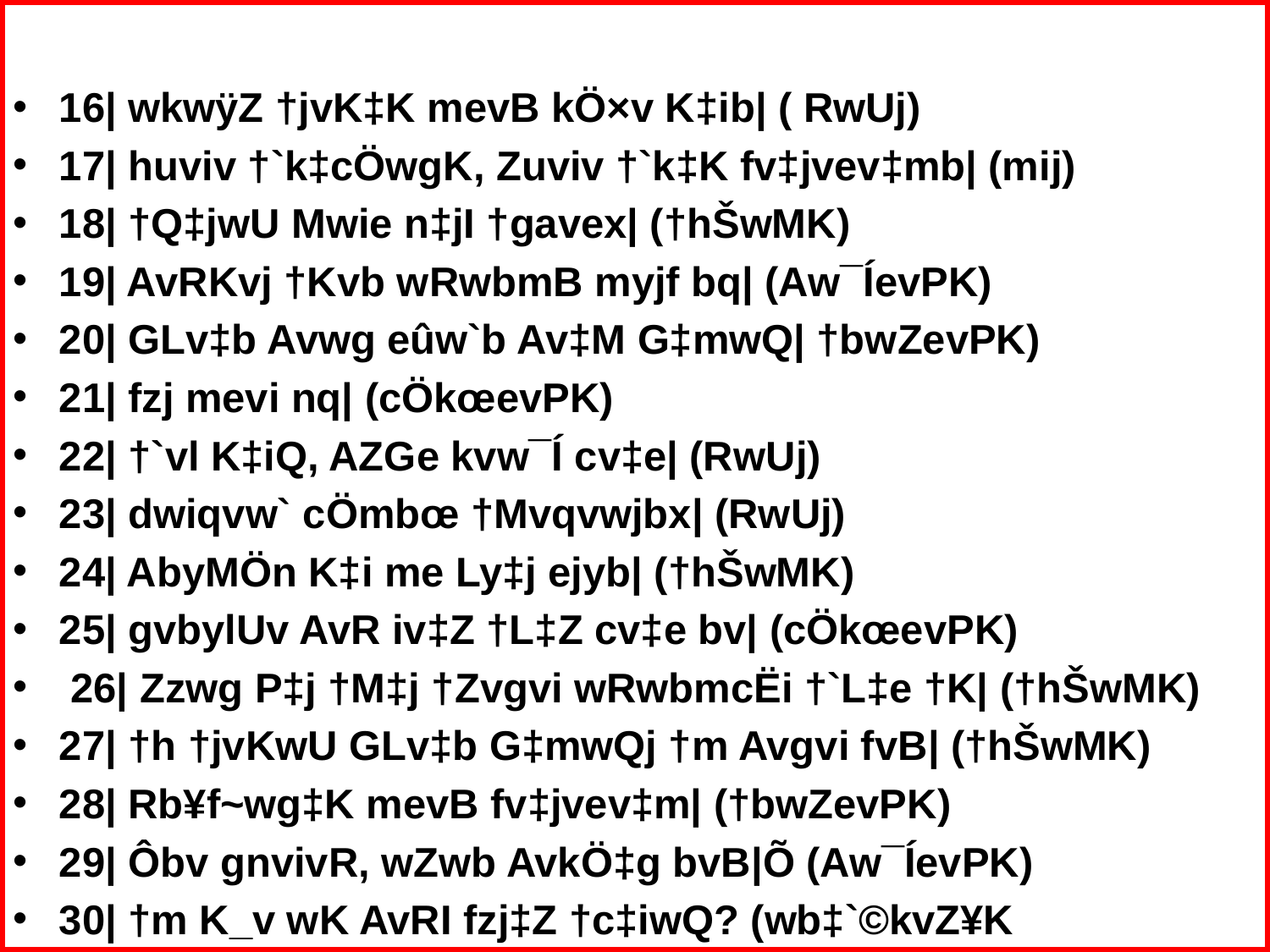

16| wkwÿZ †jvK‡K mevB kÖ×v K‡ib| ( RwUj)
17| huviv †`k‡cÖwgK, Zuviv †`k‡K fv‡jvev‡mb| (mij)
18| †Q‡jwU Mwie n‡jI †gavex| (†hŠwMK)
19| AvRKvj †Kvb wRwbmB myjf bq| (Aw¯ÍevPK)
20| GLv‡b Avwg eûw`b Av‡M G‡mwQ| †bwZevPK)
21| fzj mevi nq| (cÖkœevPK)
22| †`vl K‡iQ, AZGe kvw¯Í cv‡e| (RwUj)
23| dwiqvw` cÖmbœ †Mvqvwjbx| (RwUj)
24| AbyMÖn K‡i me Ly‡j ejyb| (†hŠwMK)
25| gvbylUv AvR iv‡Z †L‡Z cv‡e bv| (cÖkœevPK)
 26| Zzwg P‡j †M‡j †Zvgvi wRwbmcËi †`L‡e †K| (†hŠwMK)
27| †h †jvKwU GLv‡b G‡mwQj †m Avgvi fvB| (†hŠwMK)
28| Rb¥f~wg‡K mevB fv‡jvev‡m| (†bwZevPK)
29| Ôbv gnvivR, wZwb AvkÖ‡g bvB|Õ (Aw¯ÍevPK)
30| †m K_v wK AvRI fzj‡Z †c‡iwQ? (wb‡`©kvZ¥K